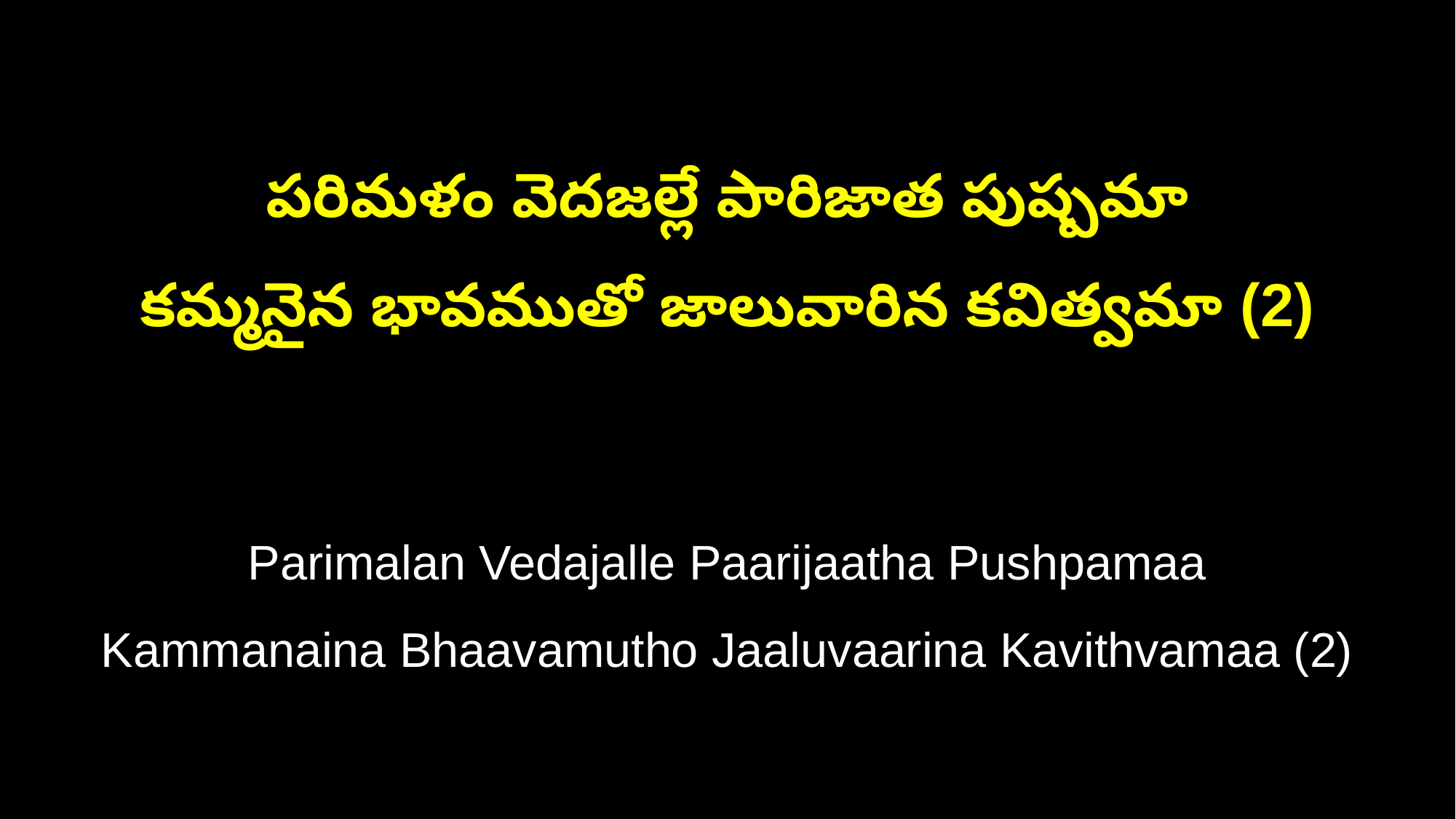

పరిమళం వెదజల్లే పారిజాత పుష్పమా
కమ్మనైన భావముతో జాలువారిన కవిత్వమా (2)
Parimalan Vedajalle Paarijaatha Pushpamaa
Kammanaina Bhaavamutho Jaaluvaarina Kavithvamaa (2)